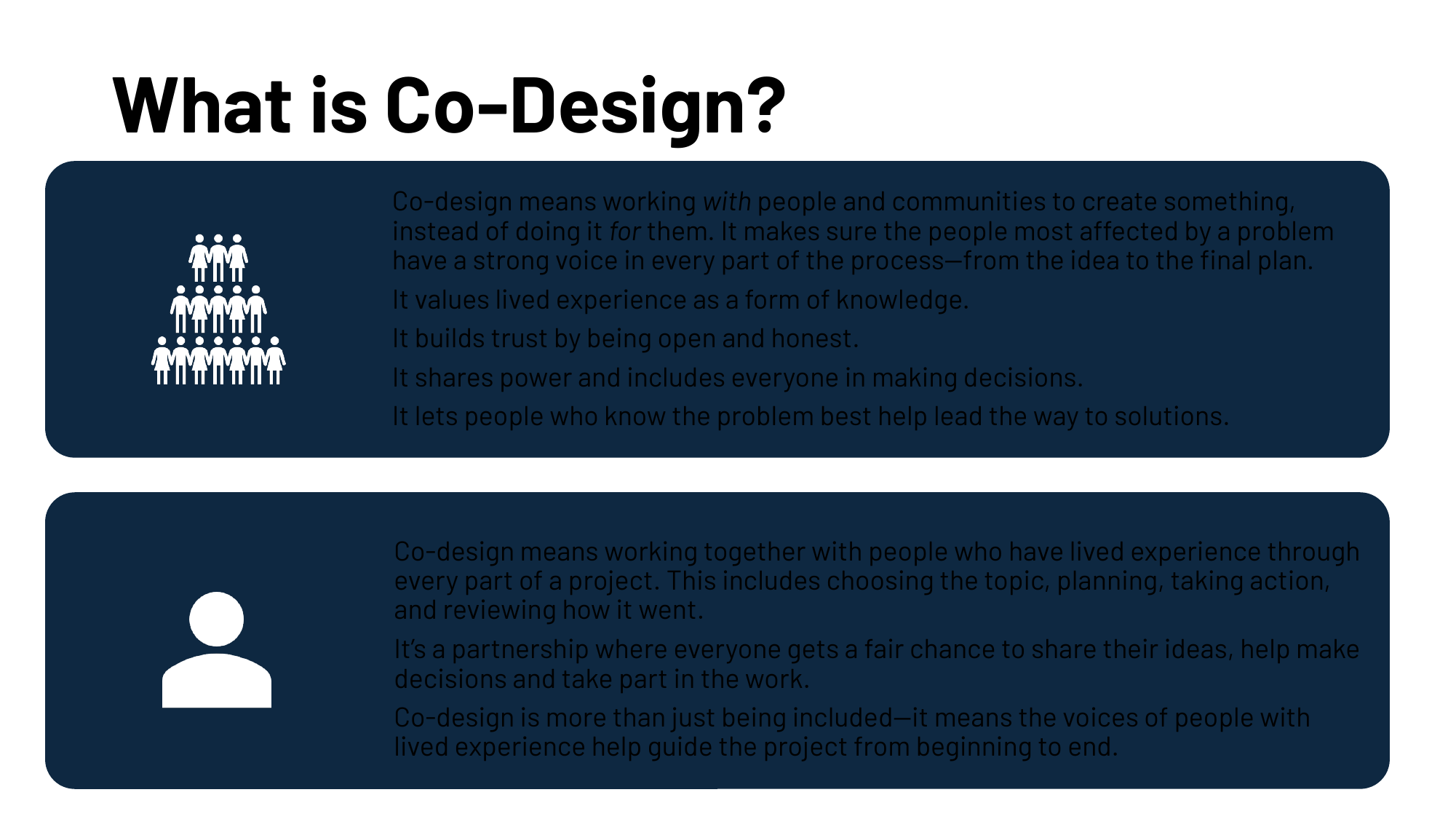

# What is Co-Design?
Co-design means working with people and communities to create something, instead of doing it for them. It makes sure the people most affected by a problem have a strong voice in every part of the process—from the idea to the final plan.
It values lived experience as a form of knowledge.
It builds trust by being open and honest.
It shares power and includes everyone in making decisions.
It lets people who know the problem best help lead the way to solutions.
Co-design means working together with people who have lived experience through every part of a project. This includes choosing the topic, planning, taking action, and reviewing how it went.
It’s a partnership where everyone gets a fair chance to share their ideas, help make decisions and take part in the work.
Co-design is more than just being included—it means the voices of people with lived experience help guide the project from beginning to end.